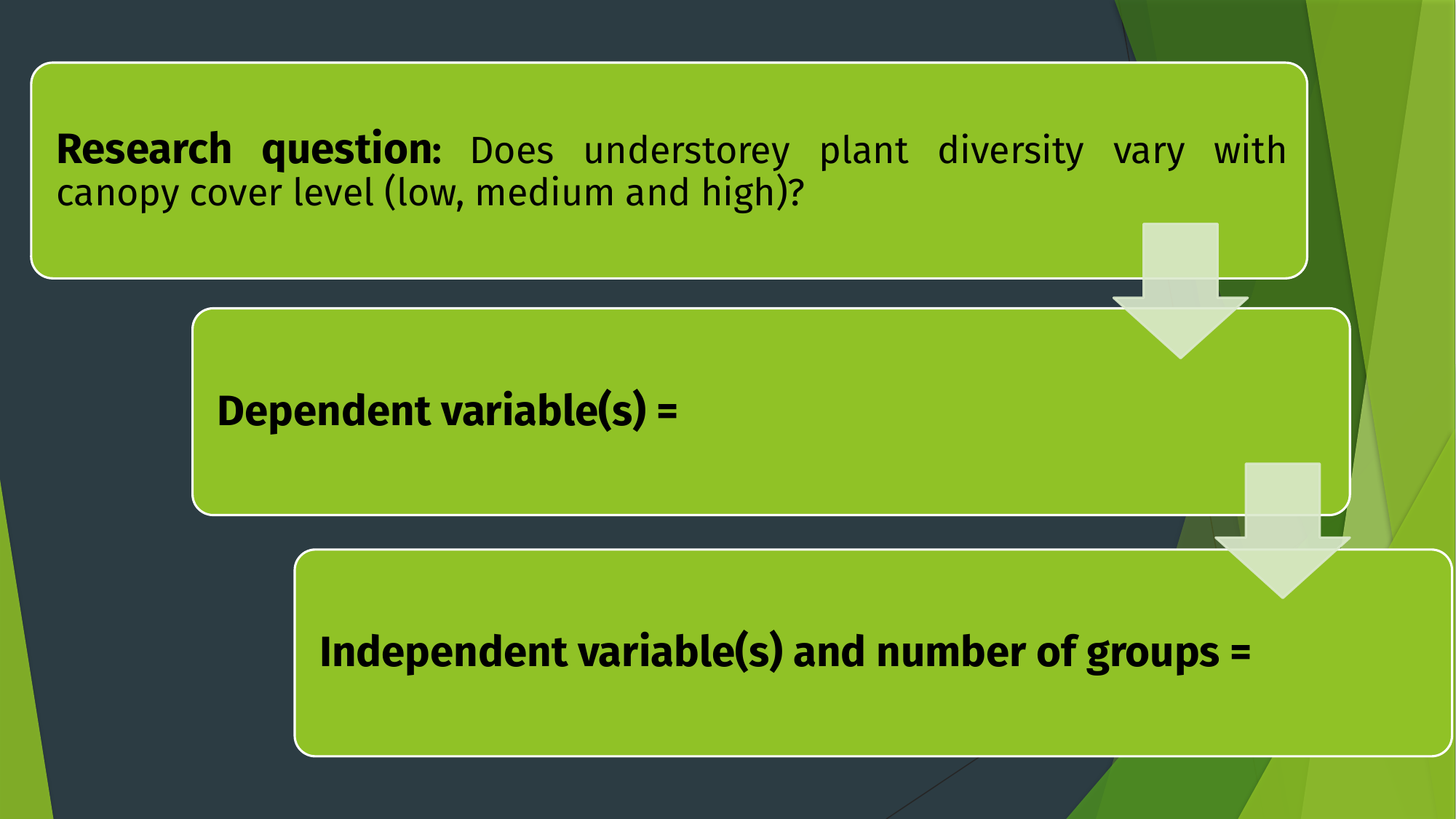

Research question: Does understorey plant diversity vary with canopy cover level (low, medium and high)?
Dependent variable(s) =
Independent variable(s) and number of groups =